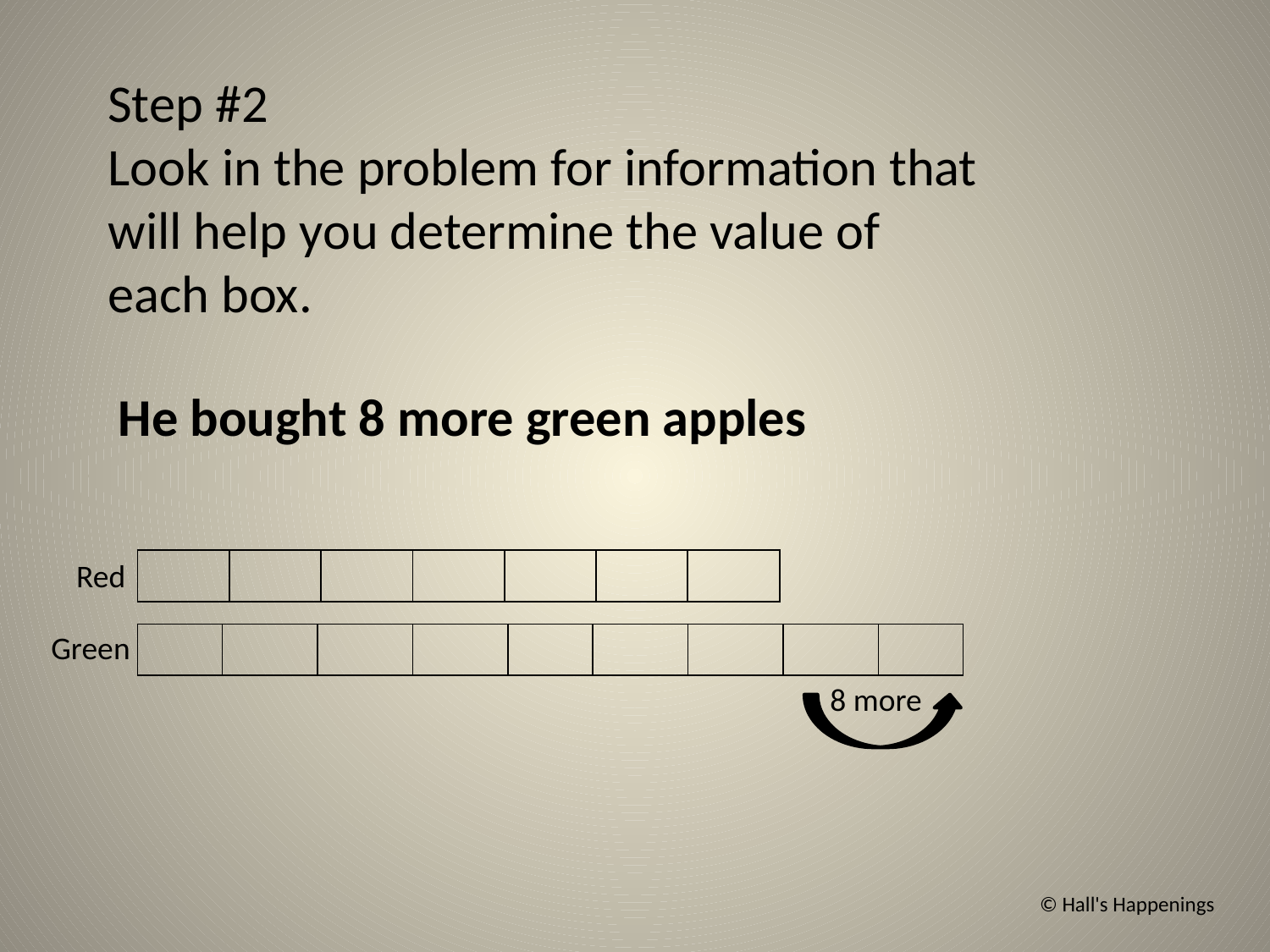

Step #2
Look in the problem for information that will help you determine the value of each box.
He bought 8 more green apples
Red
|  |  |  |  |  |  |  |
| --- | --- | --- | --- | --- | --- | --- |
Green
|  |  |  |  |  |  |  |  |  |
| --- | --- | --- | --- | --- | --- | --- | --- | --- |
8 more

© Hall's Happenings